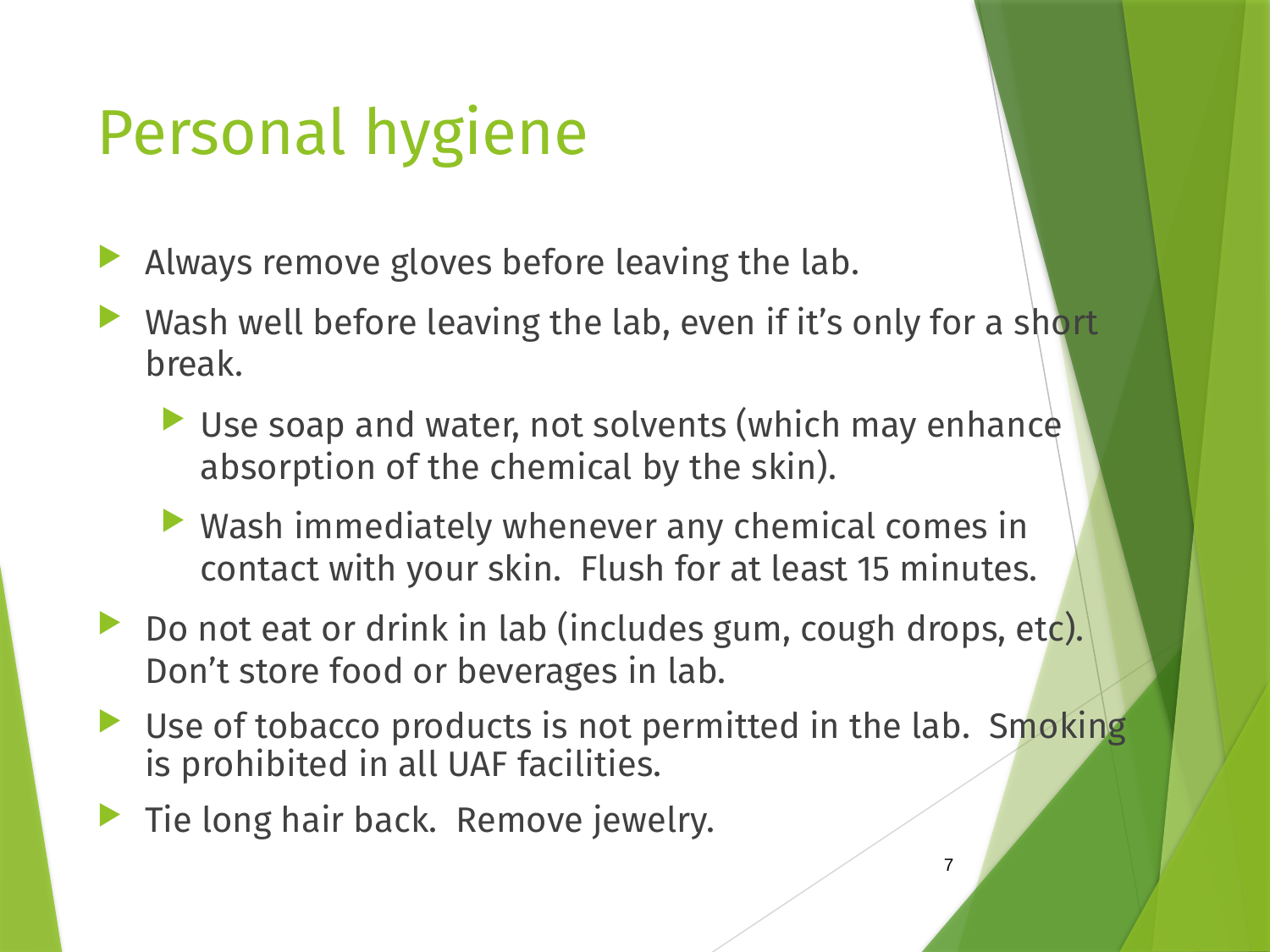

# Personal hygiene
Always remove gloves before leaving the lab.
Wash well before leaving the lab, even if it’s only for a short break.
Use soap and water, not solvents (which may enhance absorption of the chemical by the skin).
Wash immediately whenever any chemical comes in contact with your skin.  Flush for at least 15 minutes.
Do not eat or drink in lab (includes gum, cough drops, etc).  Don’t store food or beverages in lab.
Use of tobacco products is not permitted in the lab.  Smoking is prohibited in all UAF facilities.
Tie long hair back.  Remove jewelry.

7